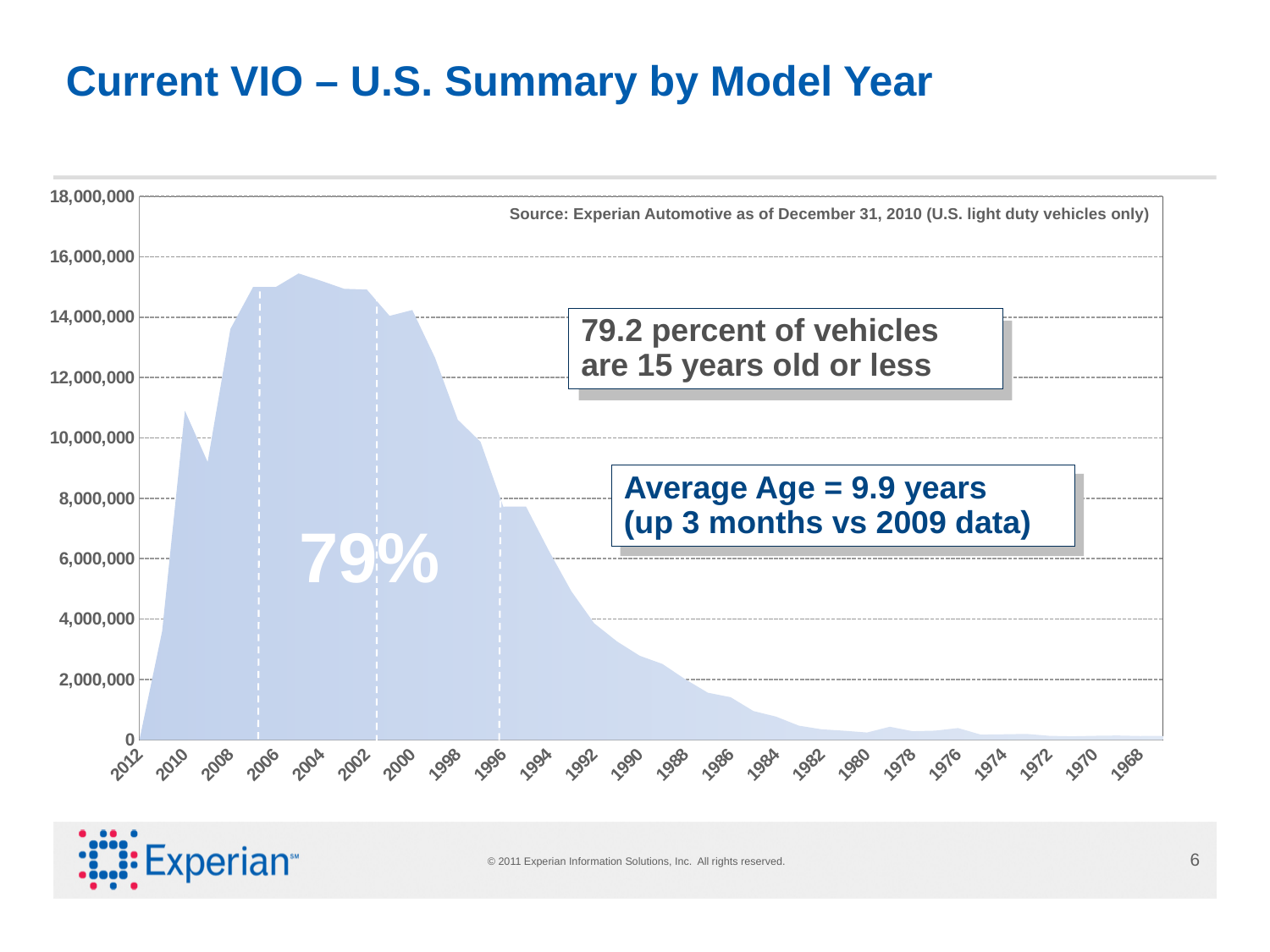

Current VIO – U.S. Summary by Model Year

### Chart

| Category | Vehicle Count |
|---|---|
| 2012 | 264.0 |
| 2011 | 3597348.0 |
| 2010 | 10902073.0 |
| 2009 | 9203615.0 |
| 2008 | 13610213.0 |
| 2007 | 15004453.0 |
| 2006 | 15001705.0 |
| 2005 | 15449355.0 |
| 2004 | 15203512.0 |
| 2003 | 14941611.0 |
| 2002 | 14915309.0 |
| 2001 | 14045034.0 |
| 2000 | 14237463.0 |
| 1999 | 12654783.0 |
| 1998 | 10603989.0 |
| 1997 | 9871256.0 |
| 1996 | 7721751.0 |
| 1995 | 7726272.0 |
| 1994 | 6270249.0 |
| 1993 | 4912141.0 |
| 1992 | 3858198.0 |
| 1991 | 3258158.0 |
| 1990 | 2783435.0 |
| 1989 | 2511606.0 |
| 1988 | 2007886.0 |
| 1987 | 1558996.0 |
| 1986 | 1409152.0 |
| 1985 | 952320.0 |
| 1984 | 766363.0 |
| 1983 | 467689.0 |
| 1982 | 346030.0 |
| 1981 | 298948.0 |
| 1980 | 240633.0 |
| 1979 | 430753.0 |
| 1978 | 283768.0 |
| 1977 | 302231.0 |
| 1976 | 388519.0 |
| 1975 | 170730.0 |
| 1974 | 181218.0 |
| 1973 | 193747.0 |
| 1972 | 131912.0 |
| 1971 | 115268.0 |
| 1970 | 131797.0 |
| 1969 | 141402.0 |
| 1968 | 124394.0 |
| 1967 | 131652.0 |
Source: Experian Automotive as of December 31, 2010 (U.S. light duty vehicles only)
79.2 percent of vehicles are 15 years old or less

Average Age = 9.9 years   (up 3 months vs 2009 data)

79%